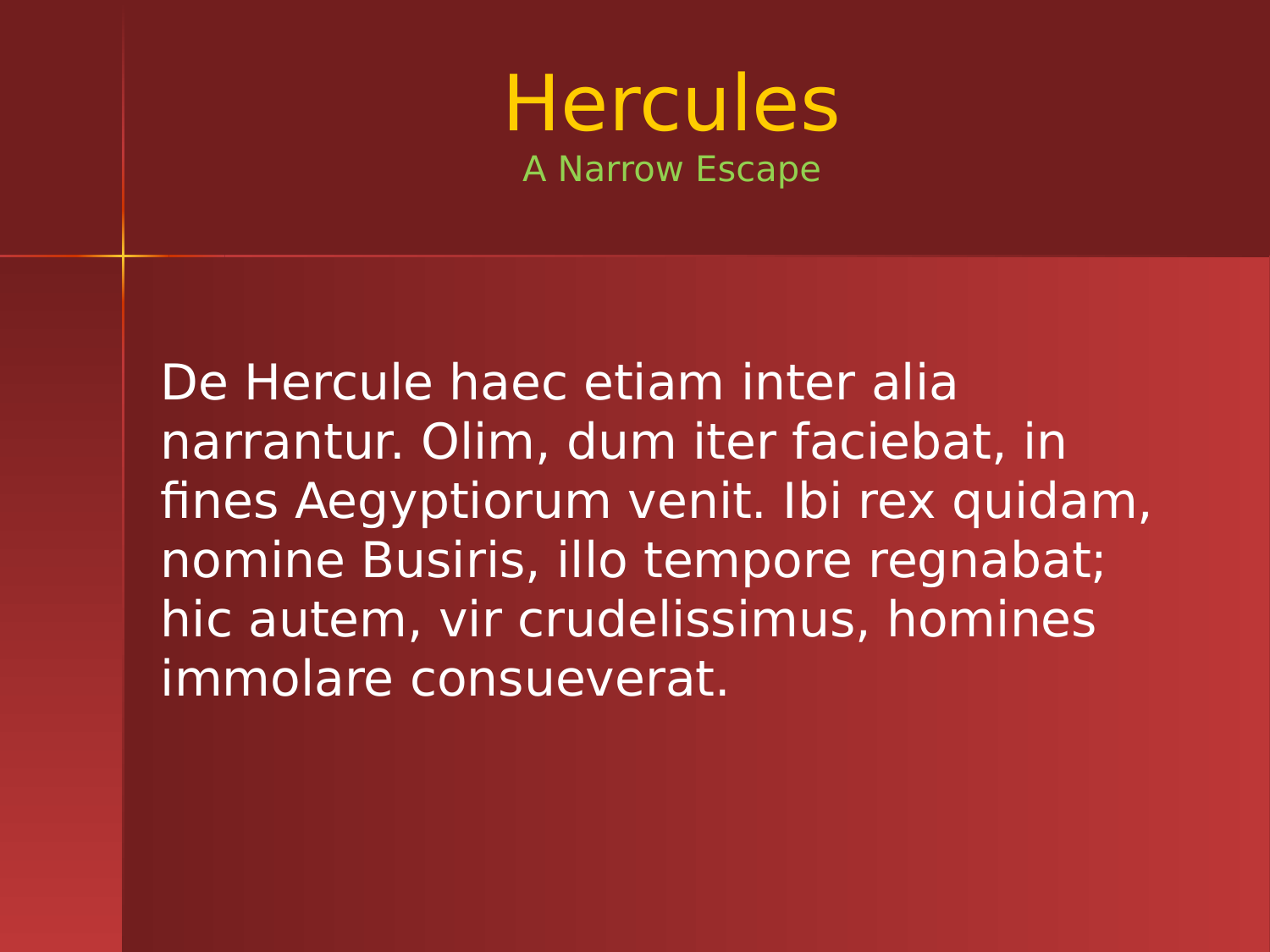

# Hercules A Narrow Escape

De Hercule haec etiam inter alia narrantur. Olim, dum iter faciebat, in fines Aegyptiorum venit. Ibi rex quidam, nomine Busiris, illo tempore regnabat; hic autem, vir crudelissimus, homines immolare consueverat.